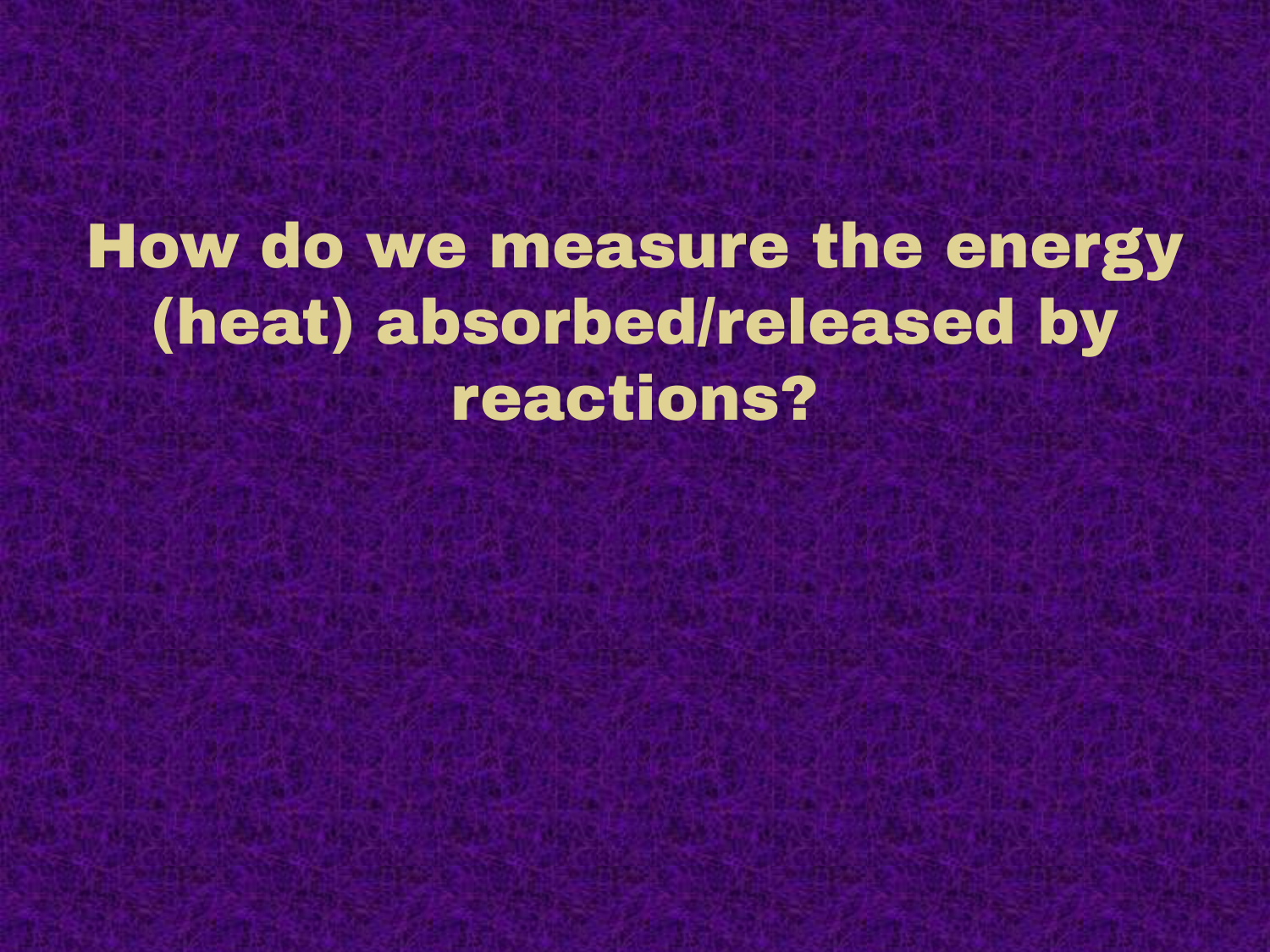

# How do we measure the energy (heat) absorbed/released by reactions?